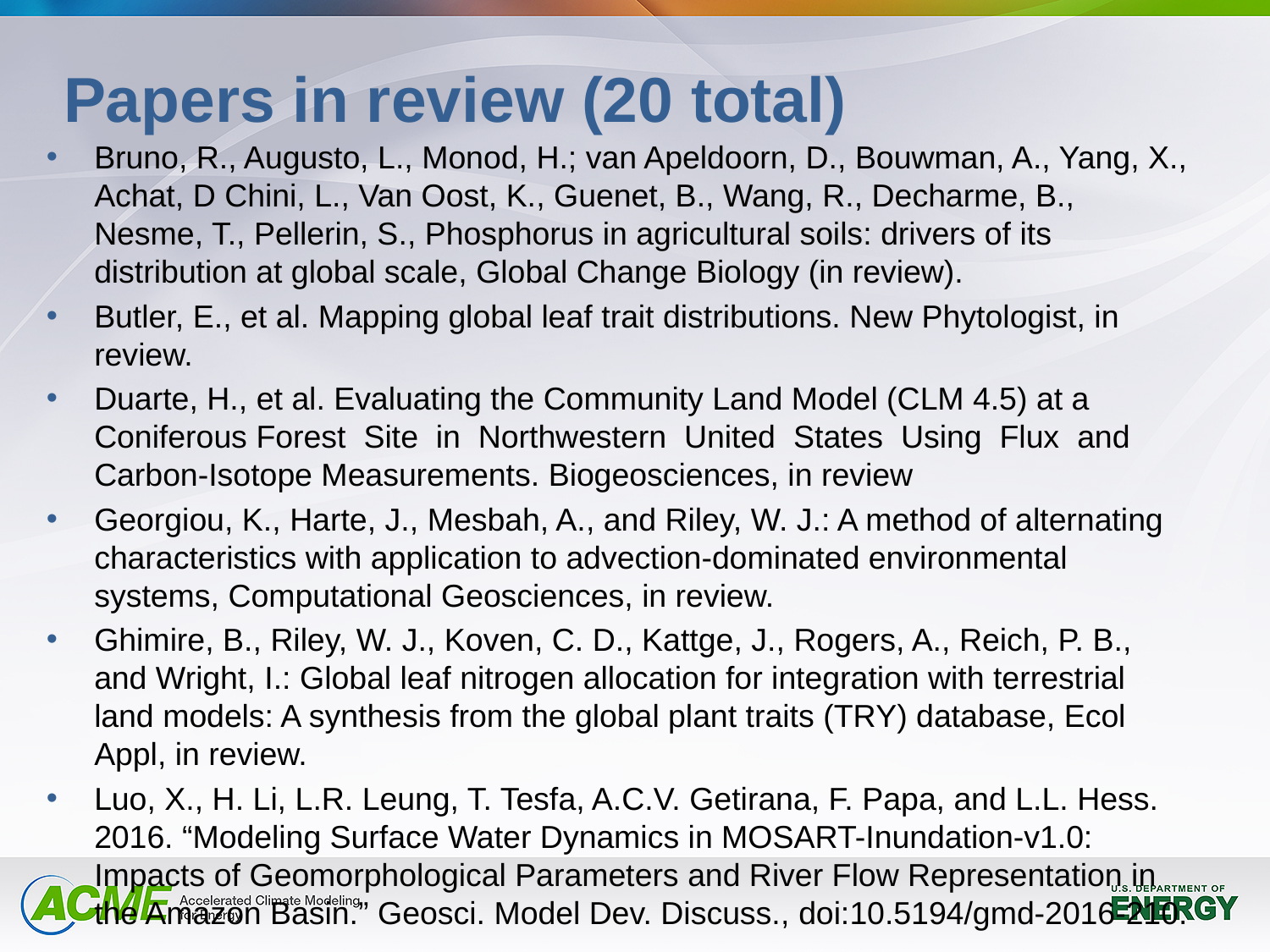

# Papers in review (20 total)
Bruno, R., Augusto, L., Monod, H.; van Apeldoorn, D., Bouwman, A., Yang, X., Achat, D Chini, L., Van Oost, K., Guenet, B., Wang, R., Decharme, B., Nesme, T., Pellerin, S., Phosphorus in agricultural soils: drivers of its distribution at global scale, Global Change Biology (in review).
Butler, E., et al. Mapping global leaf trait distributions. New Phytologist, in review.
Duarte, H., et al. Evaluating the Community Land Model (CLM 4.5) at a Coniferous Forest  Site  in  Northwestern  United  States  Using  Flux  and  Carbon-Isotope Measurements. Biogeosciences, in review
Georgiou, K., Harte, J., Mesbah, A., and Riley, W. J.: A method of alternating characteristics with application to advection-dominated environmental systems, Computational Geosciences, in review.
Ghimire, B., Riley, W. J., Koven, C. D., Kattge, J., Rogers, A., Reich, P. B., and Wright, I.: Global leaf nitrogen allocation for integration with terrestrial land models: A synthesis from the global plant traits (TRY) database, Ecol Appl, in review.
Luo, X., H. Li, L.R. Leung, T. Tesfa, A.C.V. Getirana, F. Papa, and L.L. Hess. 2016. “Modeling Surface Water Dynamics in MOSART-Inundation-v1.0: Impacts of Geomorphological Parameters and River Flow Representation in the Amazon Basin.” Geosci. Model Dev. Discuss., doi:10.5194/gmd-2016-210.